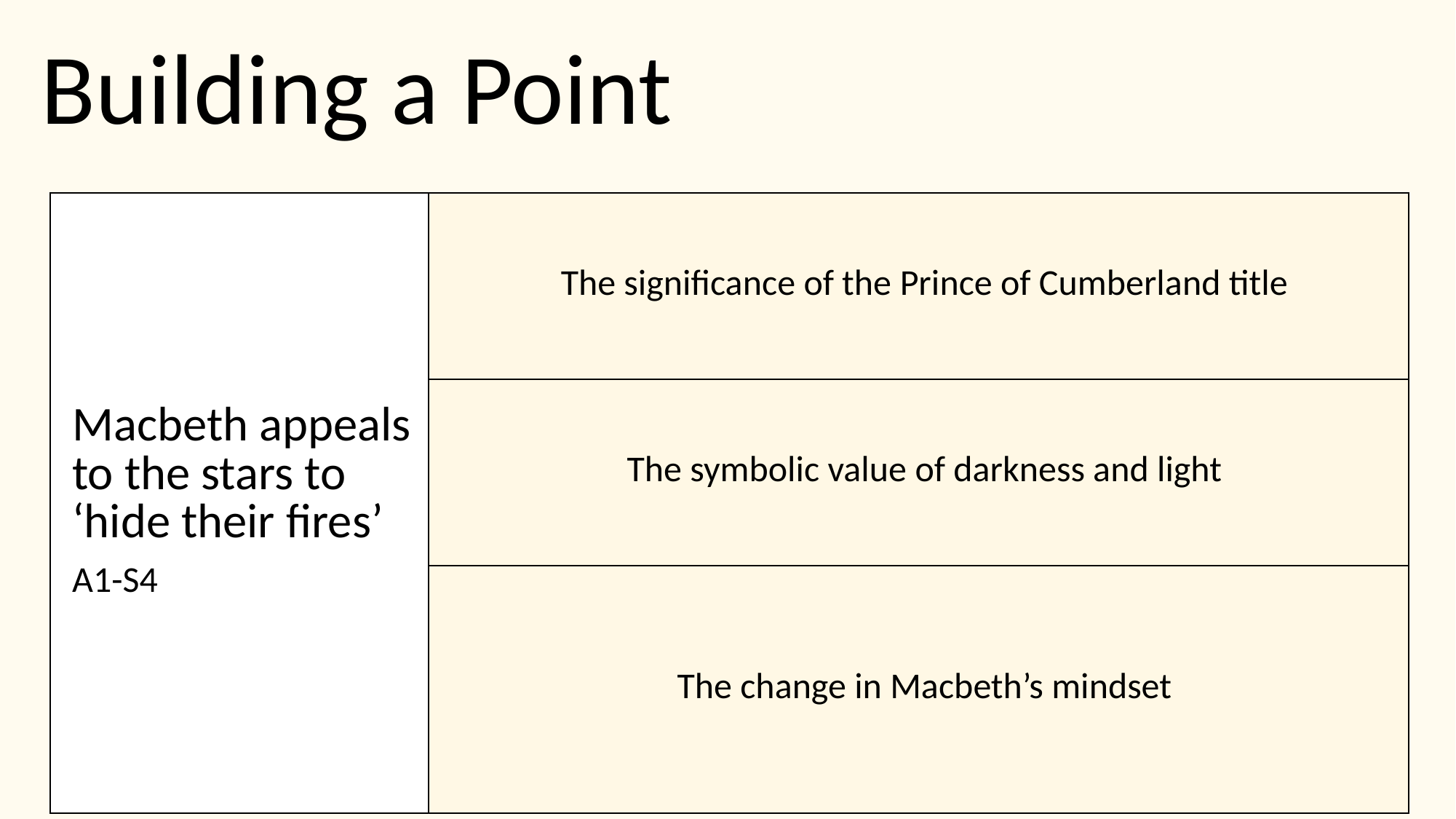

Building a Point

| Macbeth appeals to the stars to ‘hide their fires’ A1-S4 | The significance of the Prince of Cumberland title |
| --- | --- |
|  | The symbolic value of darkness and light |
|  | The change in Macbeth’s mindset |